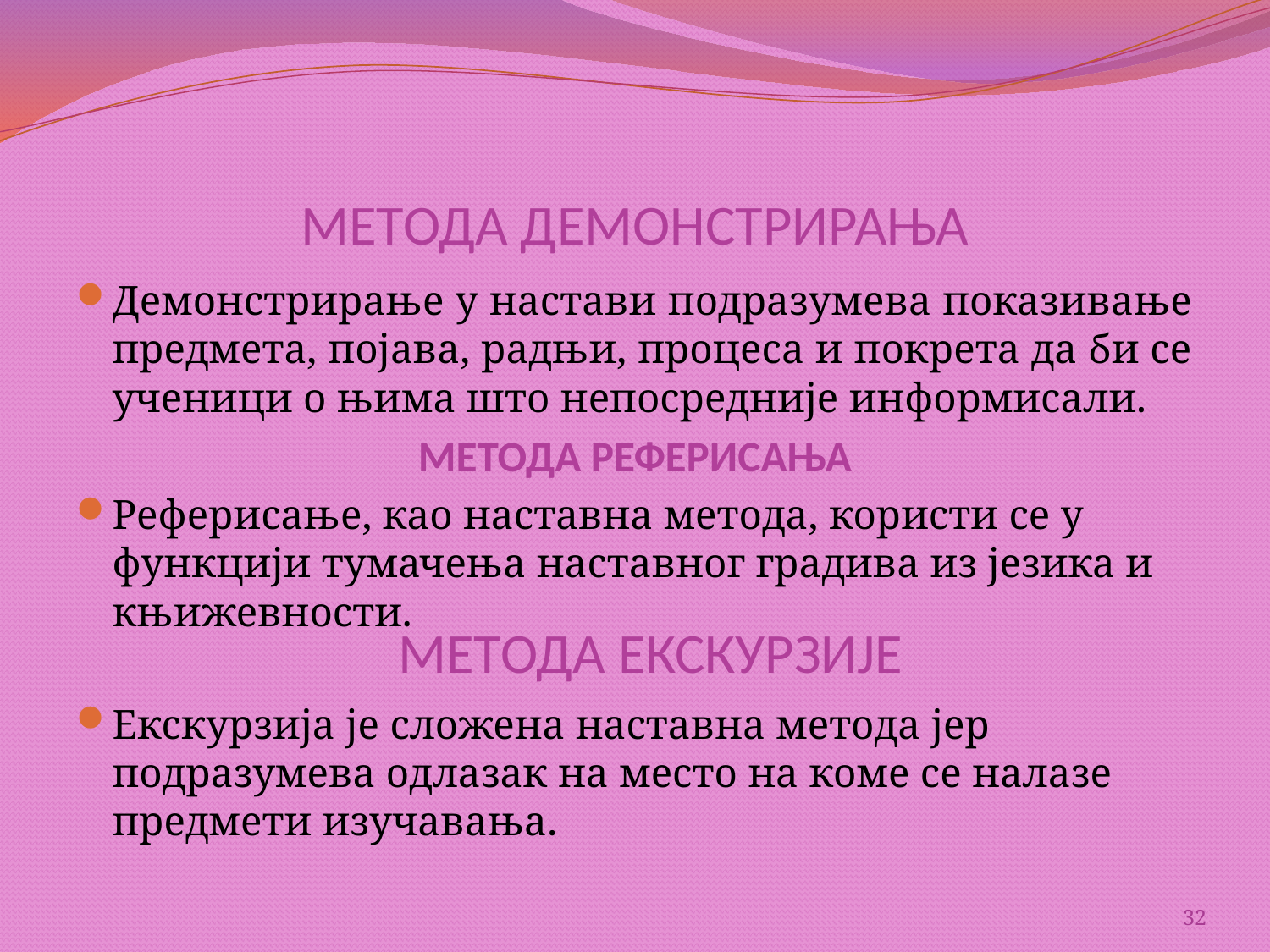

# МЕТОДА ДЕМОНСТРИРАЊА
Демонстрирање у настави подразумева показивање предмета, појава, радњи, процеса и покрета да би се ученици о њима што непосредније информисали.
МЕТОДА РЕФЕРИСАЊА
Реферисање, као наставна метода, користи се у функцији тумачења наставног градива из језика и књижевности.

Екскурзија је сложена наставна метода јер подразумева одлазак на место на коме се налазе предмети изучавања.

МЕТОДА ЕКСКУРЗИЈЕ
32